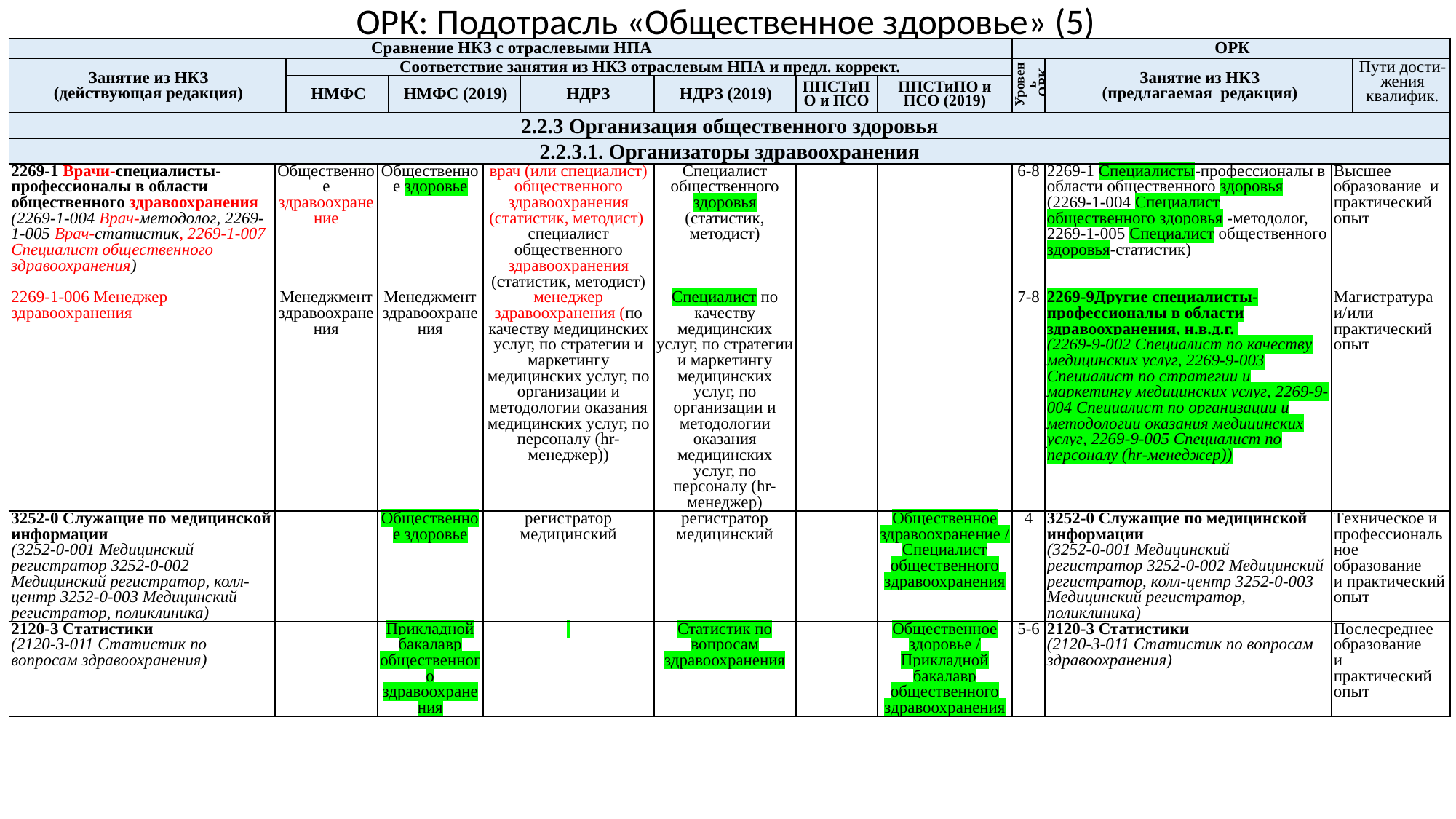

# ОРК: Подотрасль «Общественное здоровье» (5)
| Сравнение НКЗ с отраслевыми НПА |  |  |  |  |  |  |  |  |  | ОРК |  |  |  |
| --- | --- | --- | --- | --- | --- | --- | --- | --- | --- | --- | --- | --- | --- |
| Занятие из НКЗ (действующая редакция) |  | Соответствие занятия из НКЗ отраслевым НПА и предл. коррект. |  |  |  |  |  |  |  | Уровень ОРК | Занятие из НКЗ (предлагаемая редакция) |  | Пути дости-жения квалифик. |
|  |  | НМФС |  | НМФС (2019) |  | НДРЗ | НДРЗ (2019) | ППСТиПО и ПСО | ППСТиПО и ПСО (2019) |  |  |  |  |
| 2.2.3 Организация общественного здоровья |  |  |  |  |  |  |  |  |  |  |  |  |  |
| 2.2.3.1. Организаторы здравоохранения |  |  |  |  |  |  |  |  |  |  |  |  |  |
| 2269-1 Врачи-специалисты-профессионалы в области общественного здравоохранения (2269-1-004 Врач-методолог, 2269-1-005 Врач-статистик, 2269-1-007 Специалист общественного здравоохранения) | Общественное здравоохранение |  | Общественное здоровье |  | врач (или специалист) общественного здравоохранения (статистик, методист) специалист общественного здравоохранения (статистик, методист) |  | Специалист общественного здоровья (статистик, методист) |  |  | 6-8 | 2269-1 Специалисты-профессионалы в области общественного здоровья (2269-1-004 Специалист общественного здоровья -методолог, 2269-1-005 Специалист общественного здоровья-статистик) | Высшее образование и практический опыт |  |
| 2269-1-006 Менеджер здравоохранения | Менеджмент здравоохранения |  | Менеджмент здравоохранения |  | менеджер здравоохранения (по качеству медицинских услуг, по стратегии и маркетингу медицинских услуг, по организации и методологии оказания медицинских услуг, по персоналу (hr-менеджер)) |  | Специалист по качеству медицинских услуг, по стратегии и маркетингу медицинских услуг, по организации и методологии оказания медицинских услуг, по персоналу (hr-менеджер) |  |  | 7-8 | 2269-9Другие специалисты-профессионалы в области здравоохранения, н.в.д.г. (2269-9-002 Специалист по качеству медицинских услуг, 2269-9-003 Специалист по стратегии и маркетингу медицинских услуг, 2269-9-004 Специалист по организации и методологии оказания медицинских услуг, 2269-9-005 Специалист по персоналу (hr-менеджер)) | Магистратура и/или практический опыт |  |
| 3252-0 Служащие по медицинской информации (3252-0-001 Медицинский регистратор 3252-0-002 Медицинский регистратор, колл-центр 3252-0-003 Медицинский регистратор, поликлиника) |  |  | Общественное здоровье |  | регистратор медицинский |  | регистратор медицинский |  | Общественное здравоохранение / Специалист общественного здравоохранения | 4 | 3252-0 Служащие по медицинской информации (3252-0-001 Медицинский регистратор 3252-0-002 Медицинский регистратор, колл-центр 3252-0-003 Медицинский регистратор, поликлиника) | Техническое и профессиональное образование и практический опыт |  |
| 2120-3 Статистики (2120-3-011 Статистик по вопросам здравоохранения) |  |  | Прикладной бакалавр общественного здравоохранения |  |  |  | Статистик по вопросам здравоохранения |  | Общественное здоровье / Прикладной бакалавр общественного здравоохранения | 5-6 | 2120-3 Статистики (2120-3-011 Статистик по вопросам здравоохранения) | Послесреднее образование и практический опыт |  |